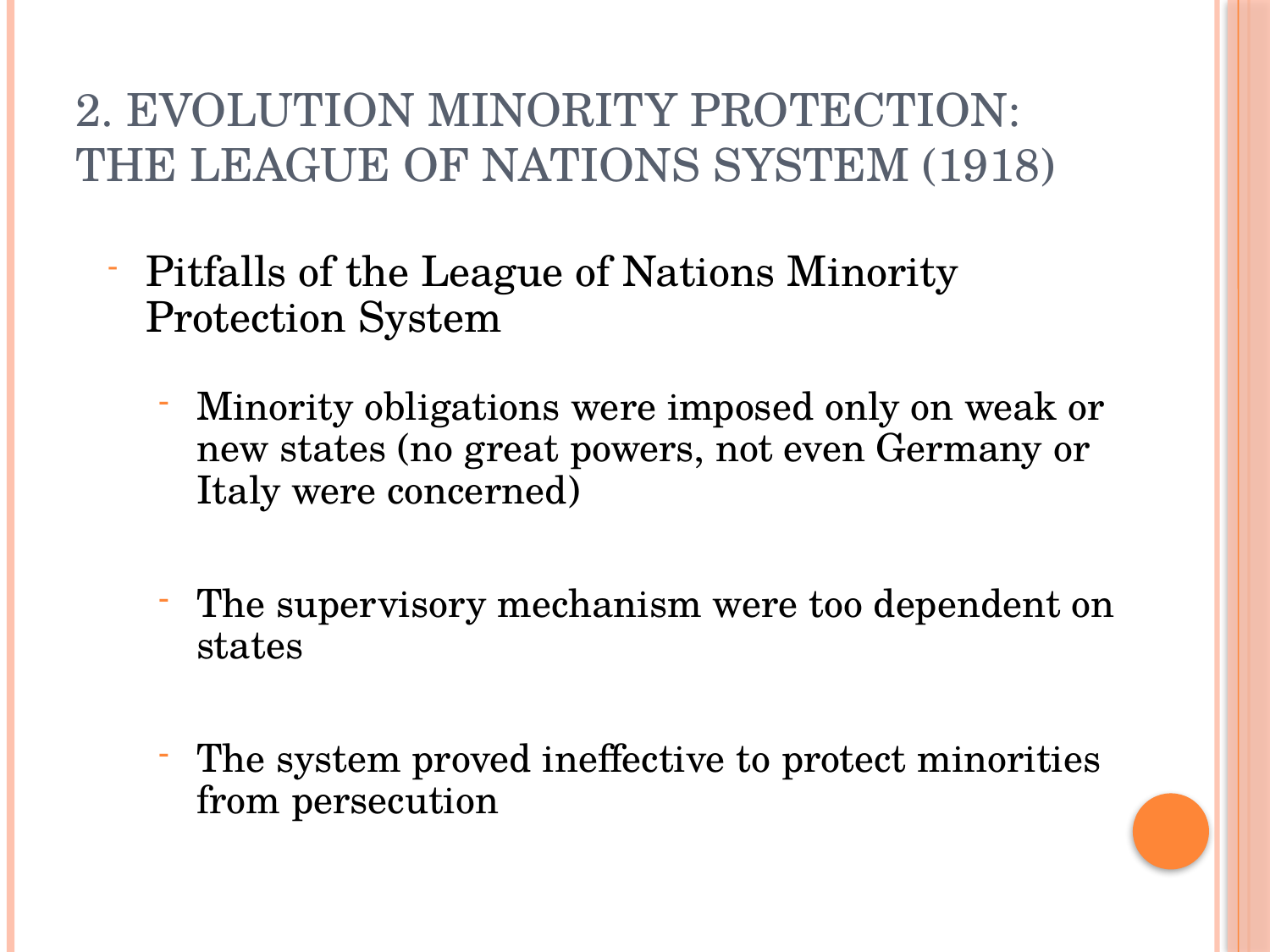

# 2. Evolution Minority Protection: The League of Nations System (1918)
Pitfalls of the League of Nations Minority Protection System

Minority obligations were imposed only on weak or new states (no great powers, not even Germany or Italy were concerned)

The supervisory mechanism were too dependent on states

The system proved ineffective to protect minorities from persecution